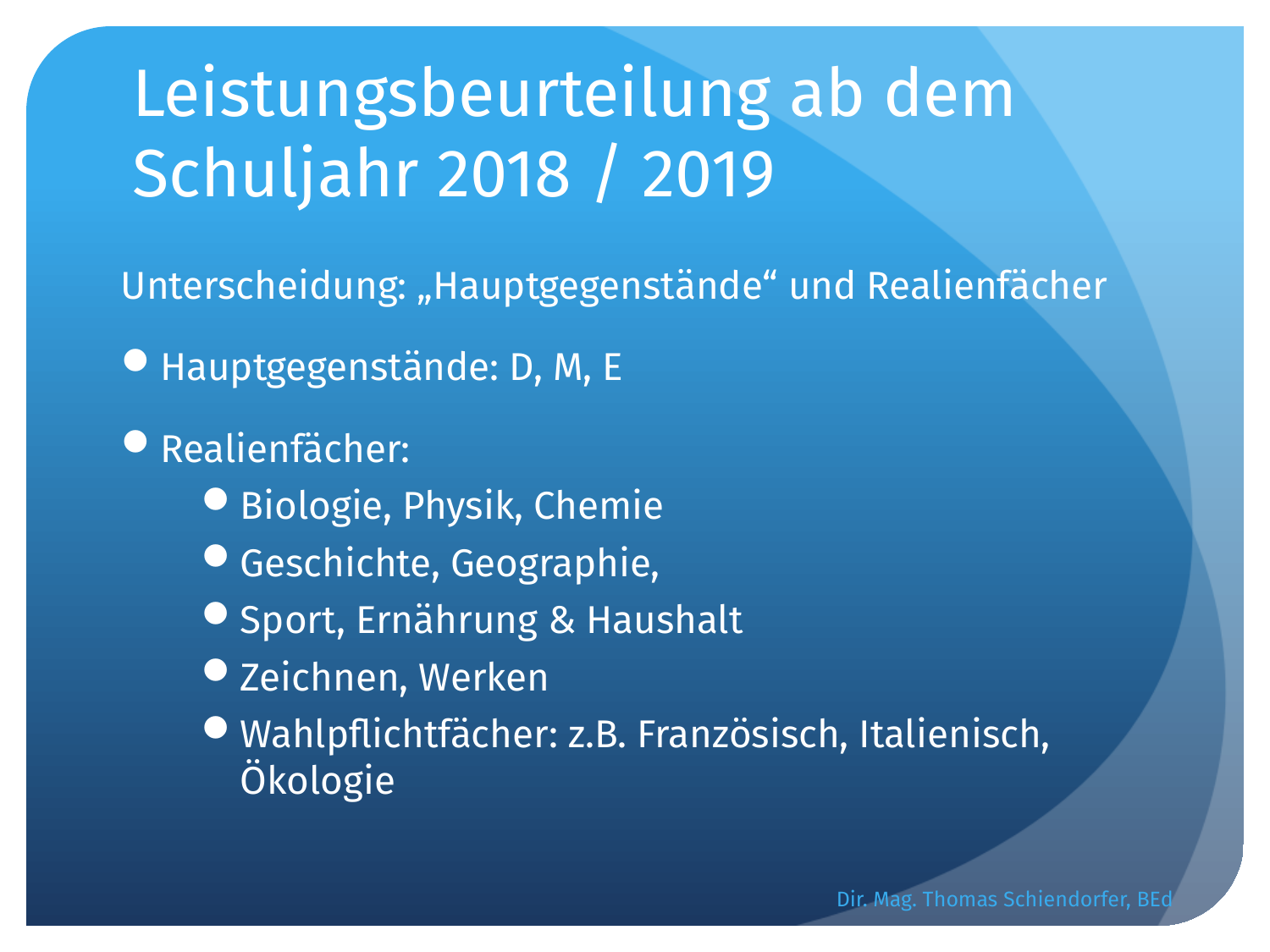

# Leistungsbeurteilung ab dem Schuljahr 2018 / 2019
Unterscheidung: „Hauptgegenstände“ und Realienfächer
Hauptgegenstände: D, M, E
Realienfächer:
Biologie, Physik, Chemie
Geschichte, Geographie,
Sport, Ernährung & Haushalt
Zeichnen, Werken
Wahlpflichtfächer: z.B. Französisch, Italienisch, Ökologie
Dir. Mag. Thomas Schiendorfer, BEd